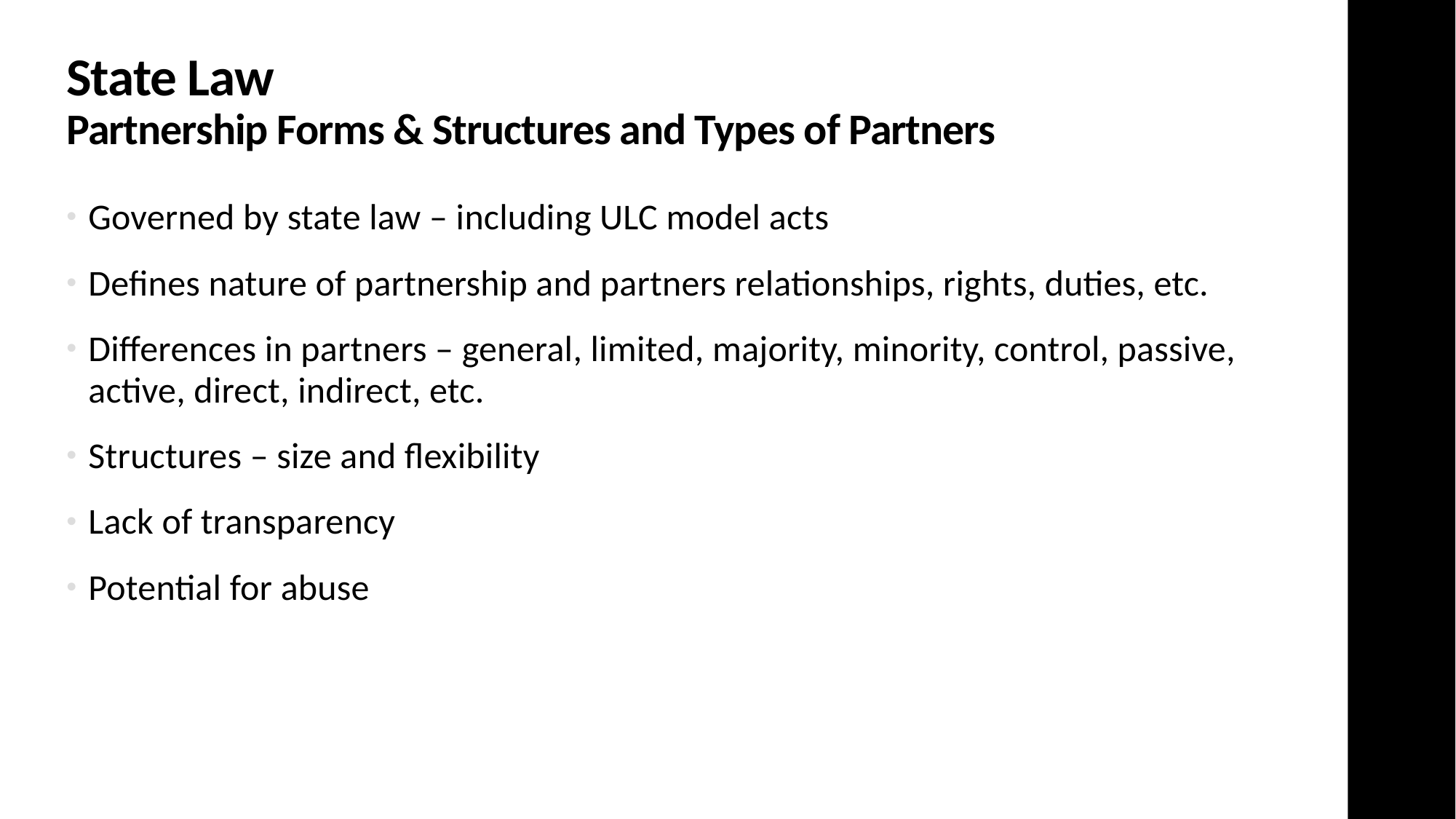

# State Law Partnership Forms & Structures and Types of Partners
Governed by state law – including ULC model acts
Defines nature of partnership and partners relationships, rights, duties, etc.
Differences in partners – general, limited, majority, minority, control, passive, active, direct, indirect, etc.
Structures – size and flexibility
Lack of transparency
Potential for abuse